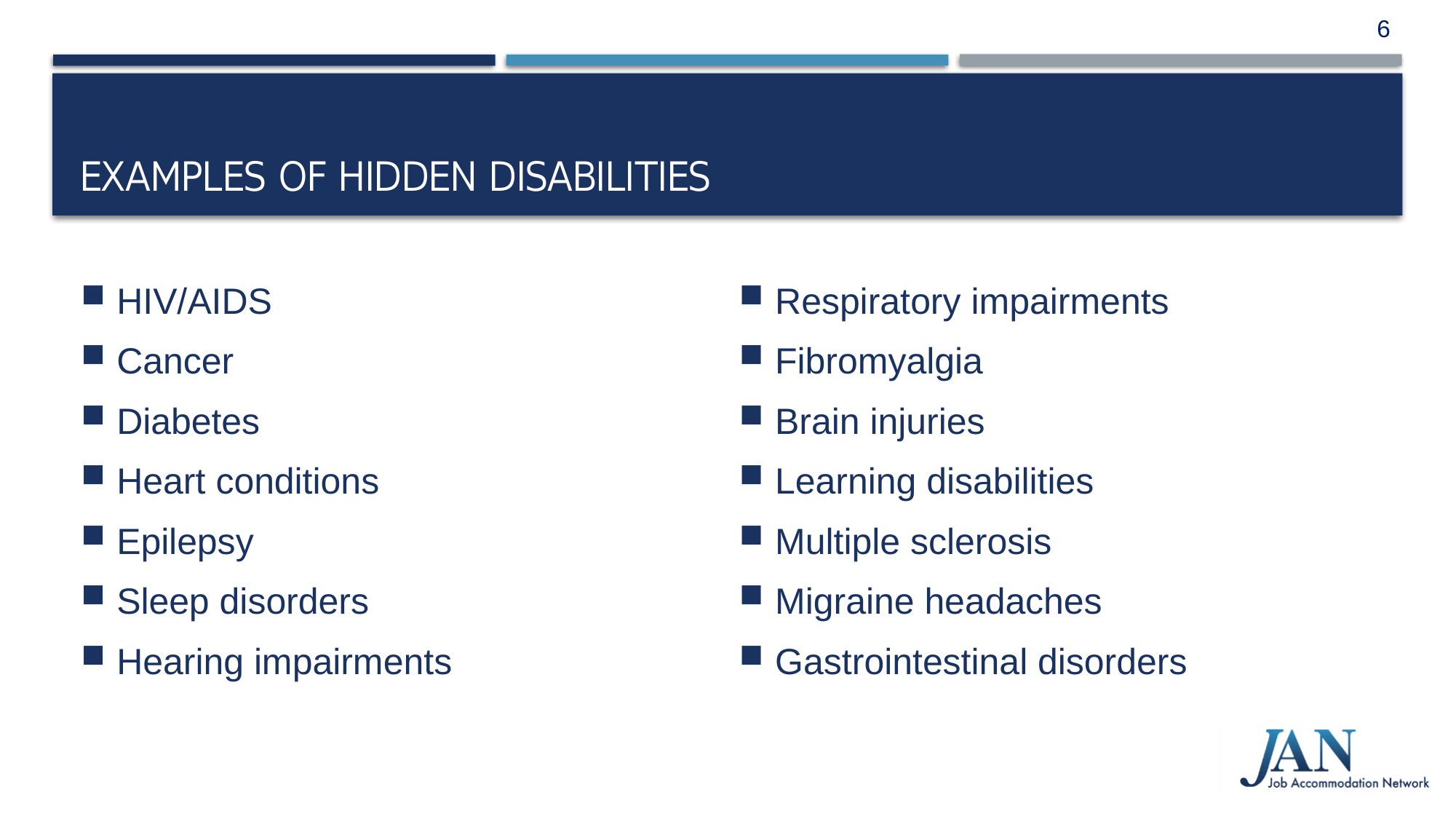

6
# Examples of hidden disabilities
HIV/AIDS
Cancer
Diabetes
Heart conditions
Epilepsy
Sleep disorders
Hearing impairments
Respiratory impairments
Fibromyalgia
Brain injuries
Learning disabilities
Multiple sclerosis
Migraine headaches
Gastrointestinal disorders